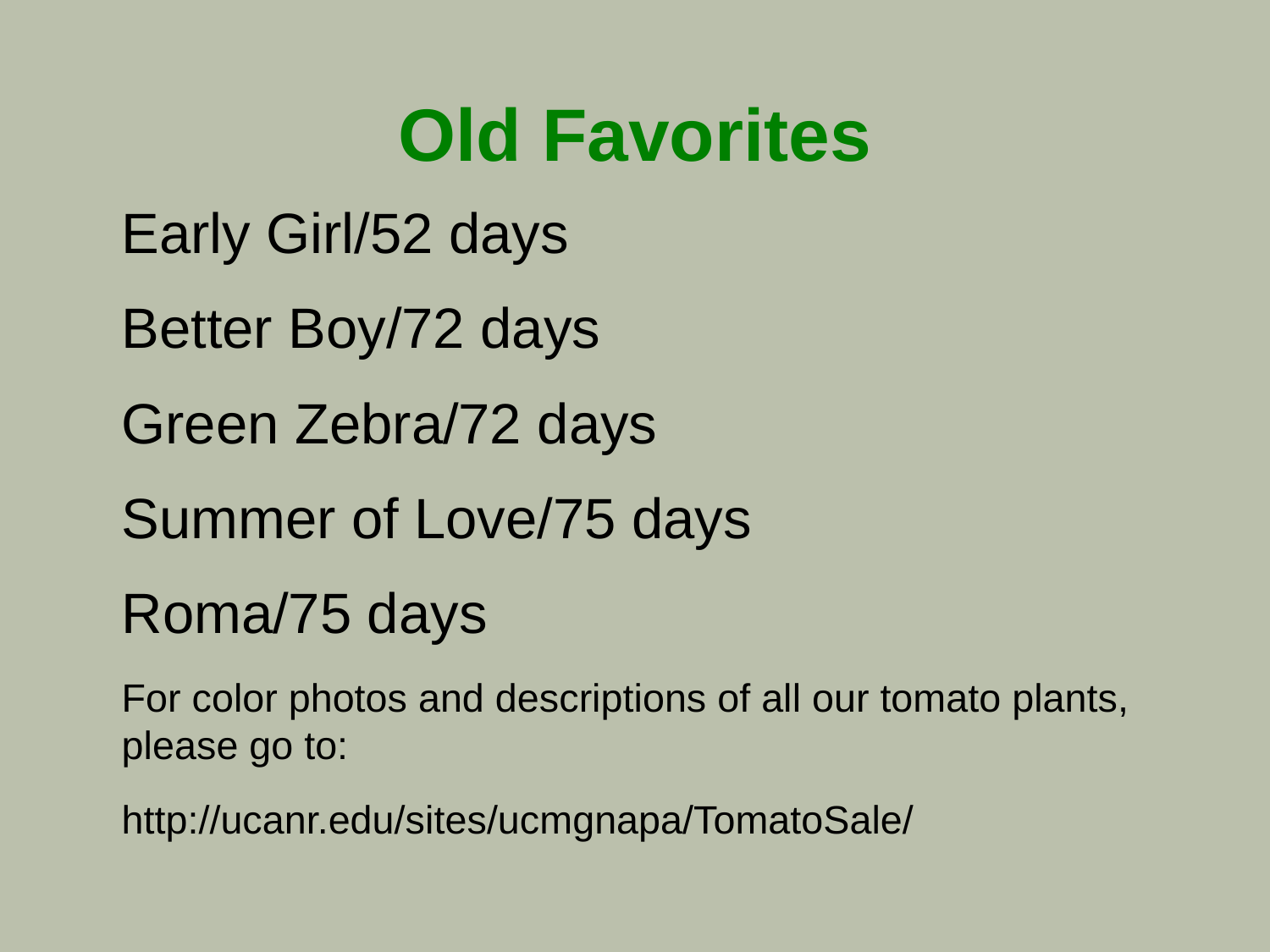

# Old Favorites
Early Girl/52 days
Better Boy/72 days
Green Zebra/72 days
Summer of Love/75 days
Roma/75 days
For color photos and descriptions of all our tomato plants, please go to:
http://ucanr.edu/sites/ucmgnapa/TomatoSale/